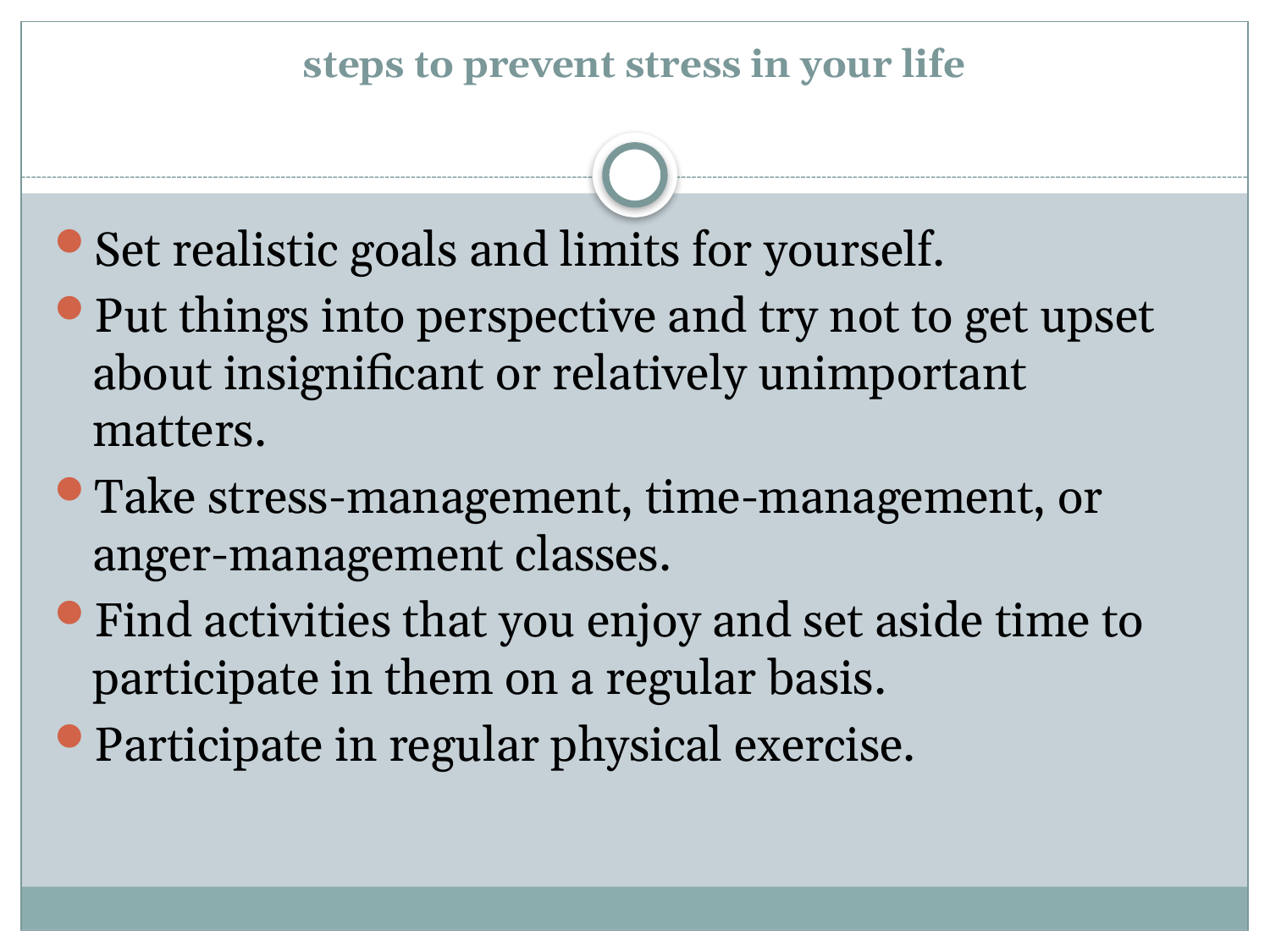

# steps to prevent stress in your life
Set realistic goals and limits for yourself.
Put things into perspective and try not to get upset about insignificant or relatively unimportant matters.
Take stress-management, time-management, or anger-management classes.
Find activities that you enjoy and set aside time to participate in them on a regular basis.
Participate in regular physical exercise.